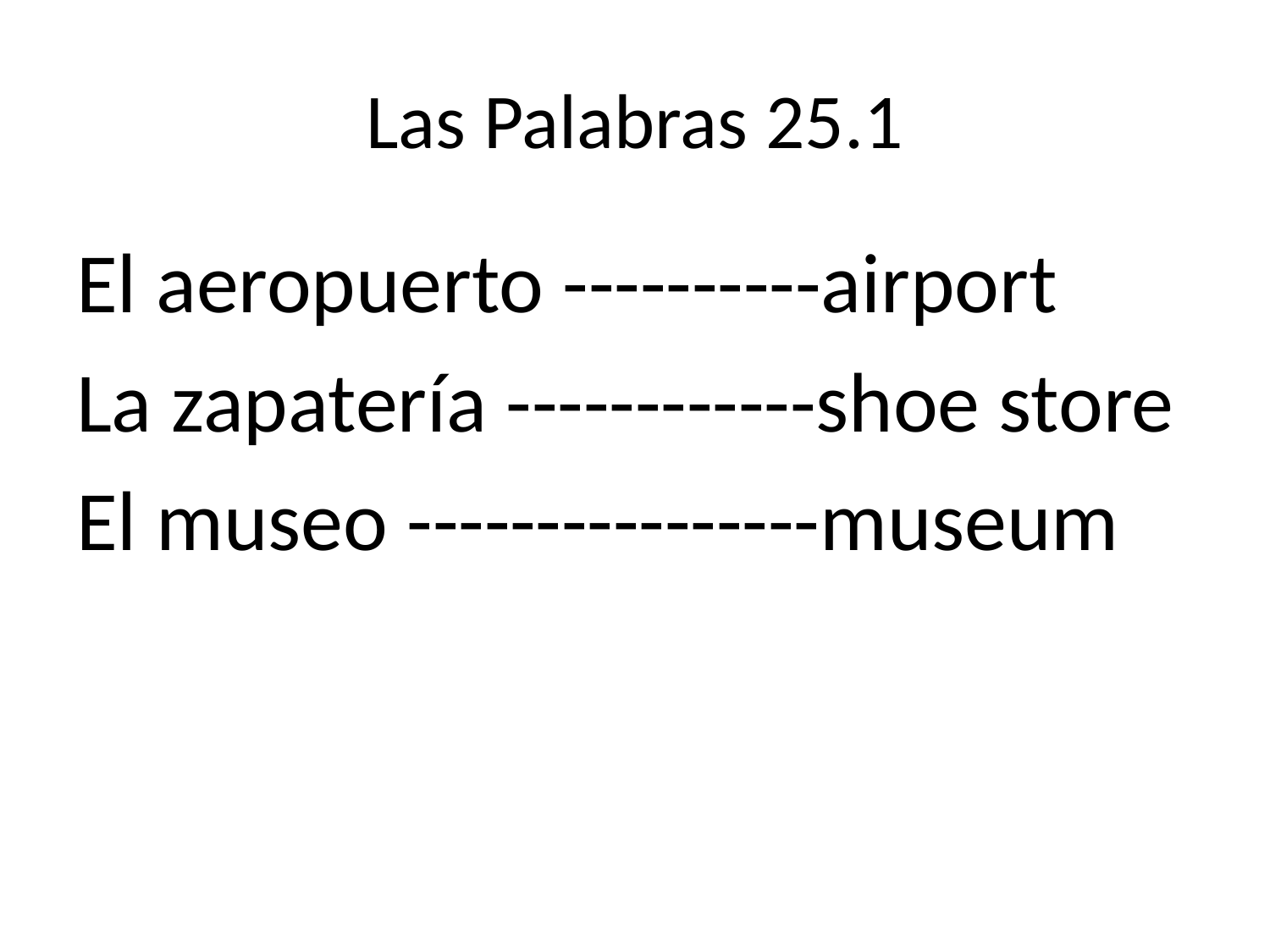

# Las Palabras 25.1
El aeropuerto ----------airport
La zapatería ------------shoe store
El museo ----------------museum